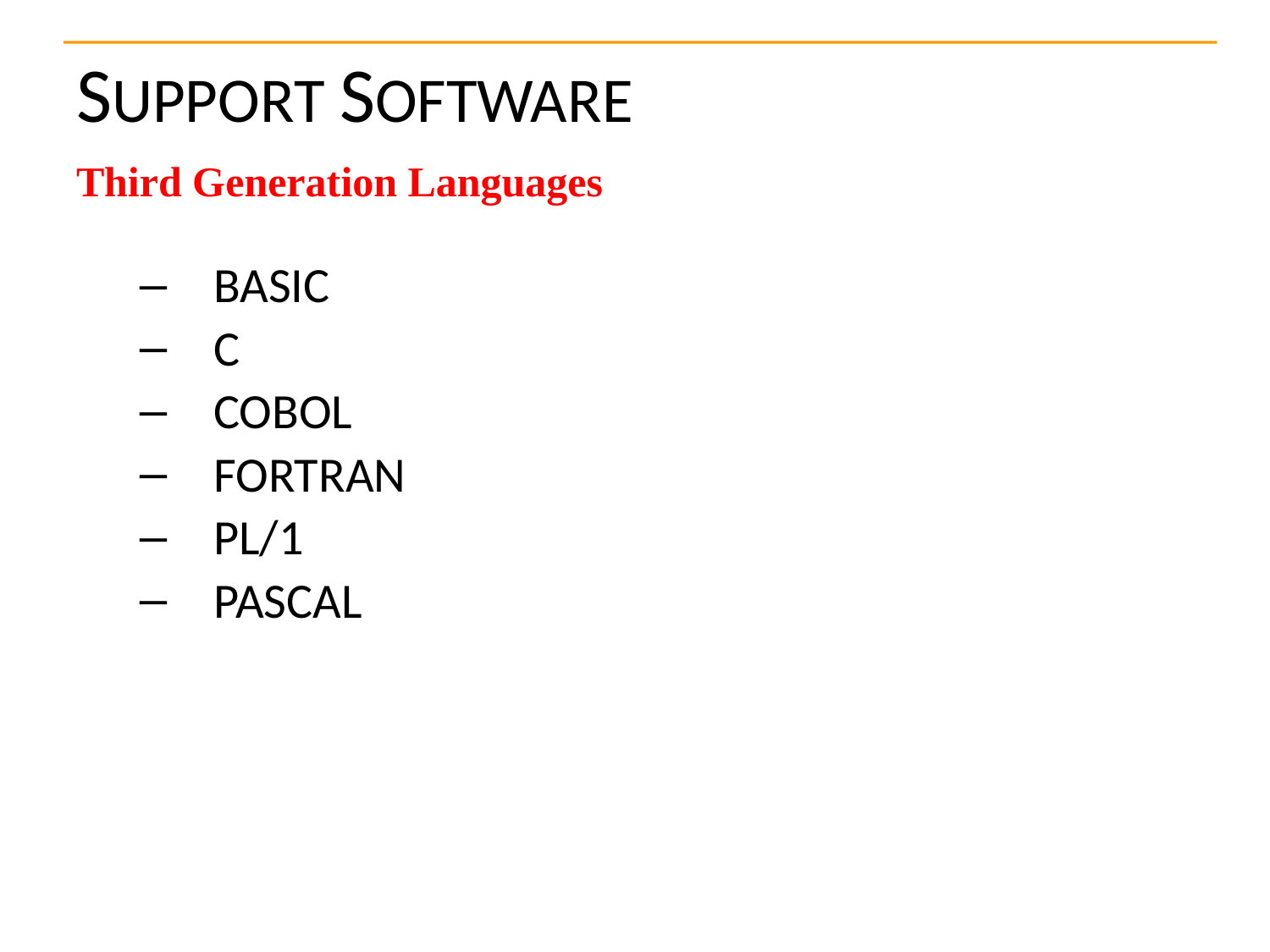

# SUPPORT SOFTWARE

Third Generation Languages
BASIC
C
COBOL
FORTRAN
PL/1
PASCAL